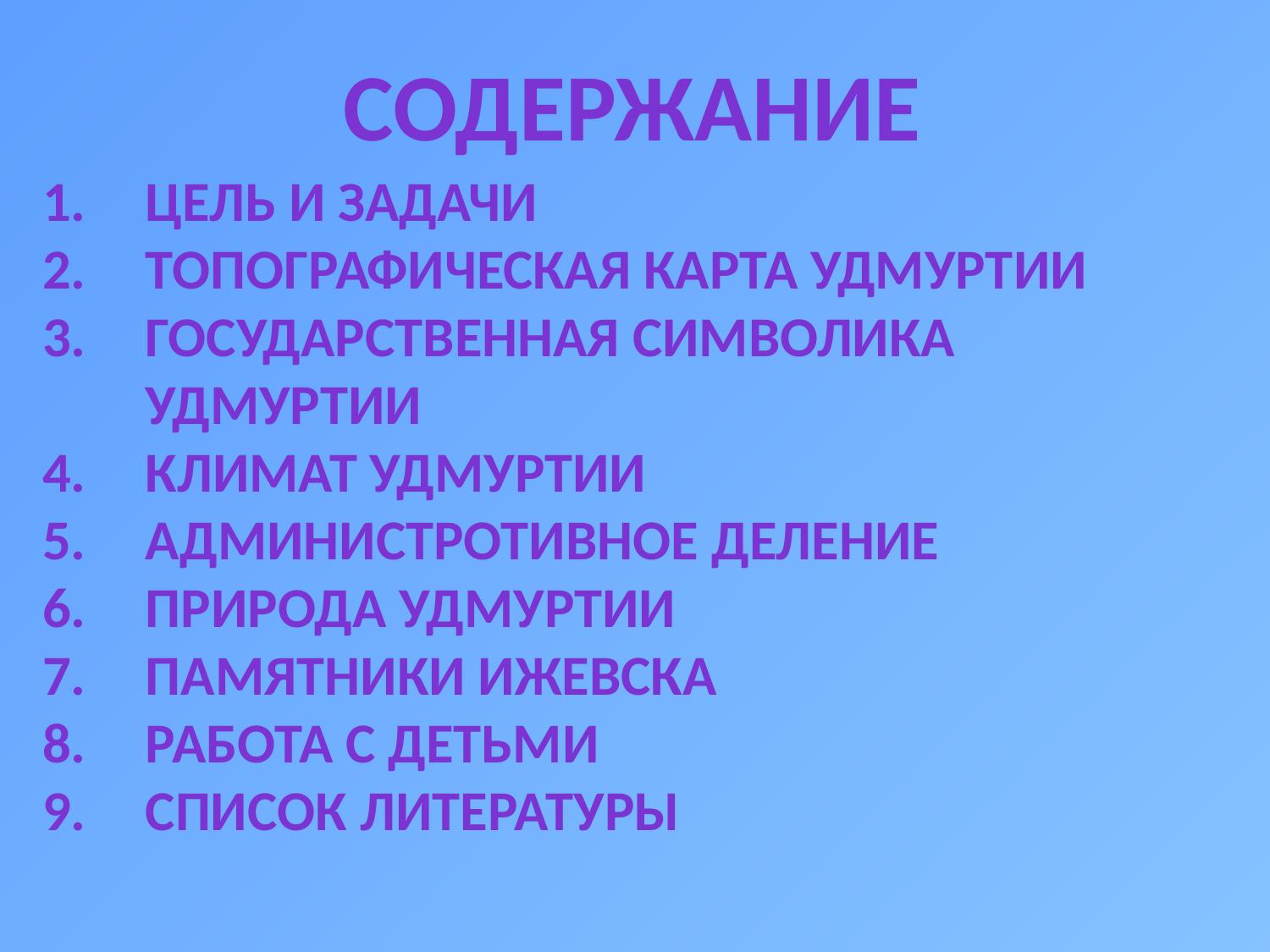

содержание
Цель и задачи
Топографическая карта удмуртии
Государственная символика удмуртии
Климат удмуртии
Администротивное деление
Природа удмуртии
Памятники ижевска
Работа с детьми
Список литературы